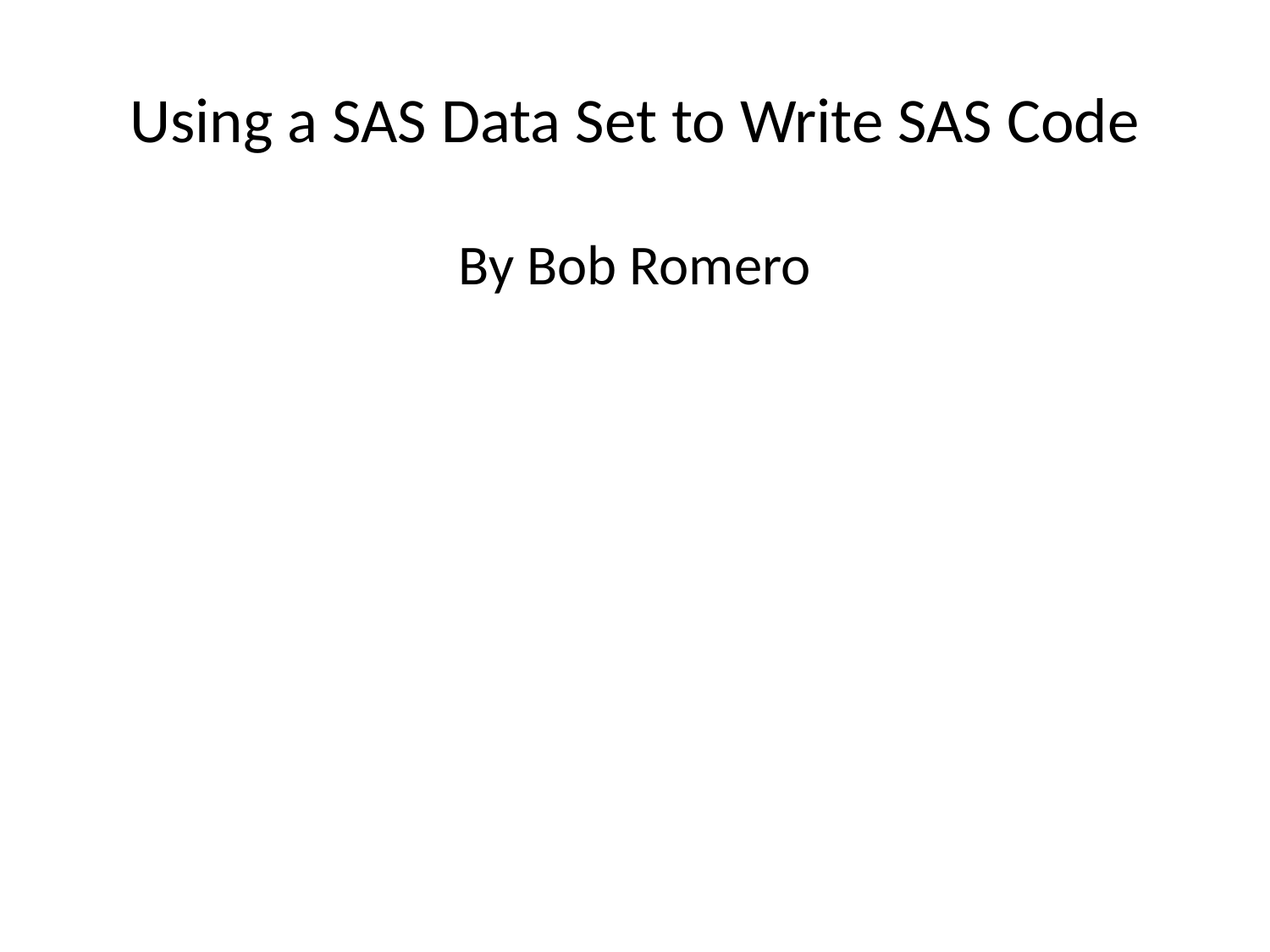

# Using a SAS Data Set to Write SAS Code
By Bob Romero